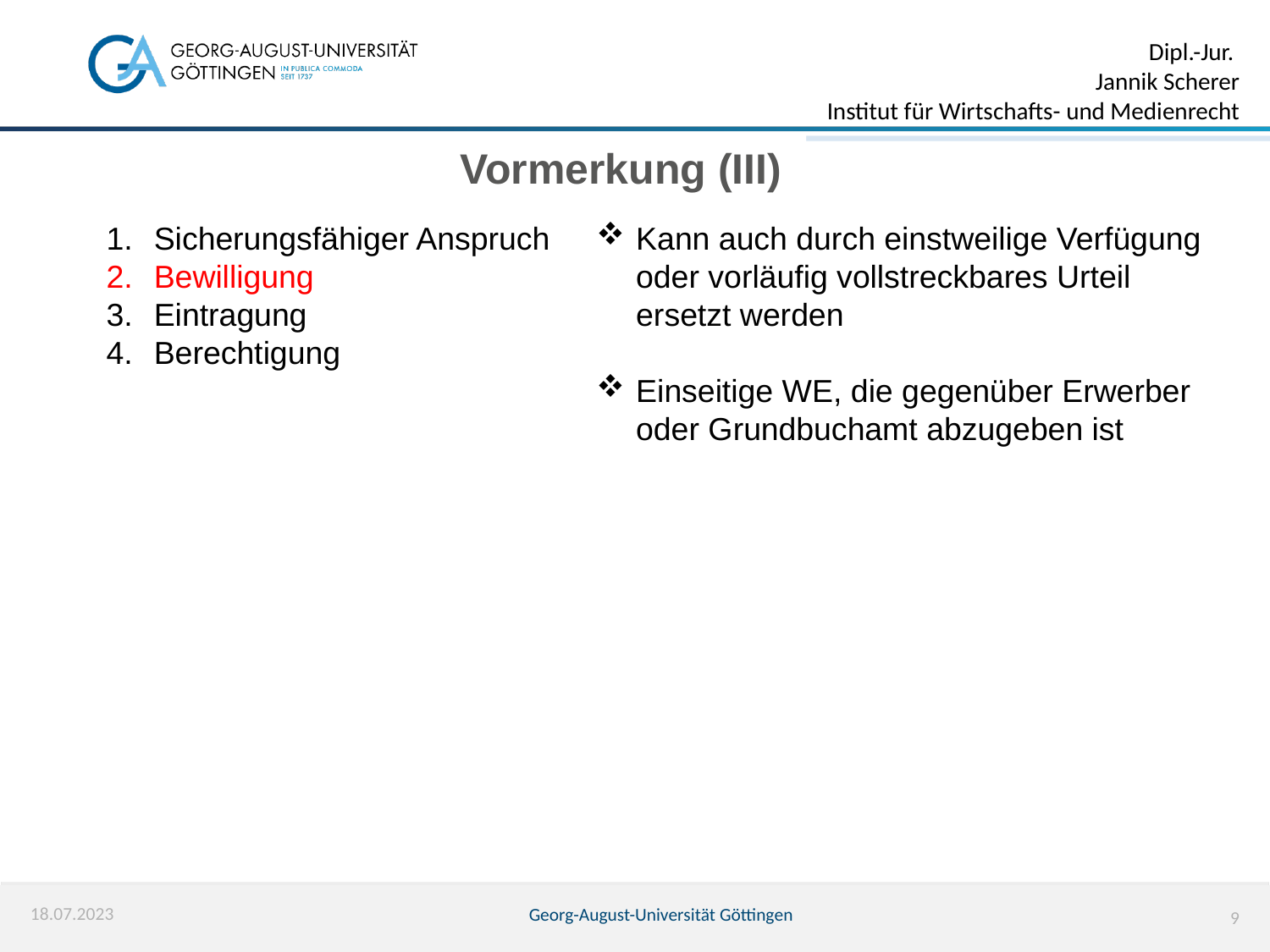

Vormerkung (III)

Sicherungsfähiger Anspruch
Bewilligung
Eintragung
Berechtigung
Kann auch durch einstweilige Verfügung oder vorläufig vollstreckbares Urteil ersetzt werden

Einseitige WE, die gegenüber Erwerber oder Grundbuchamt abzugeben ist
18.07.2023
Georg-August-Universität Göttingen
9